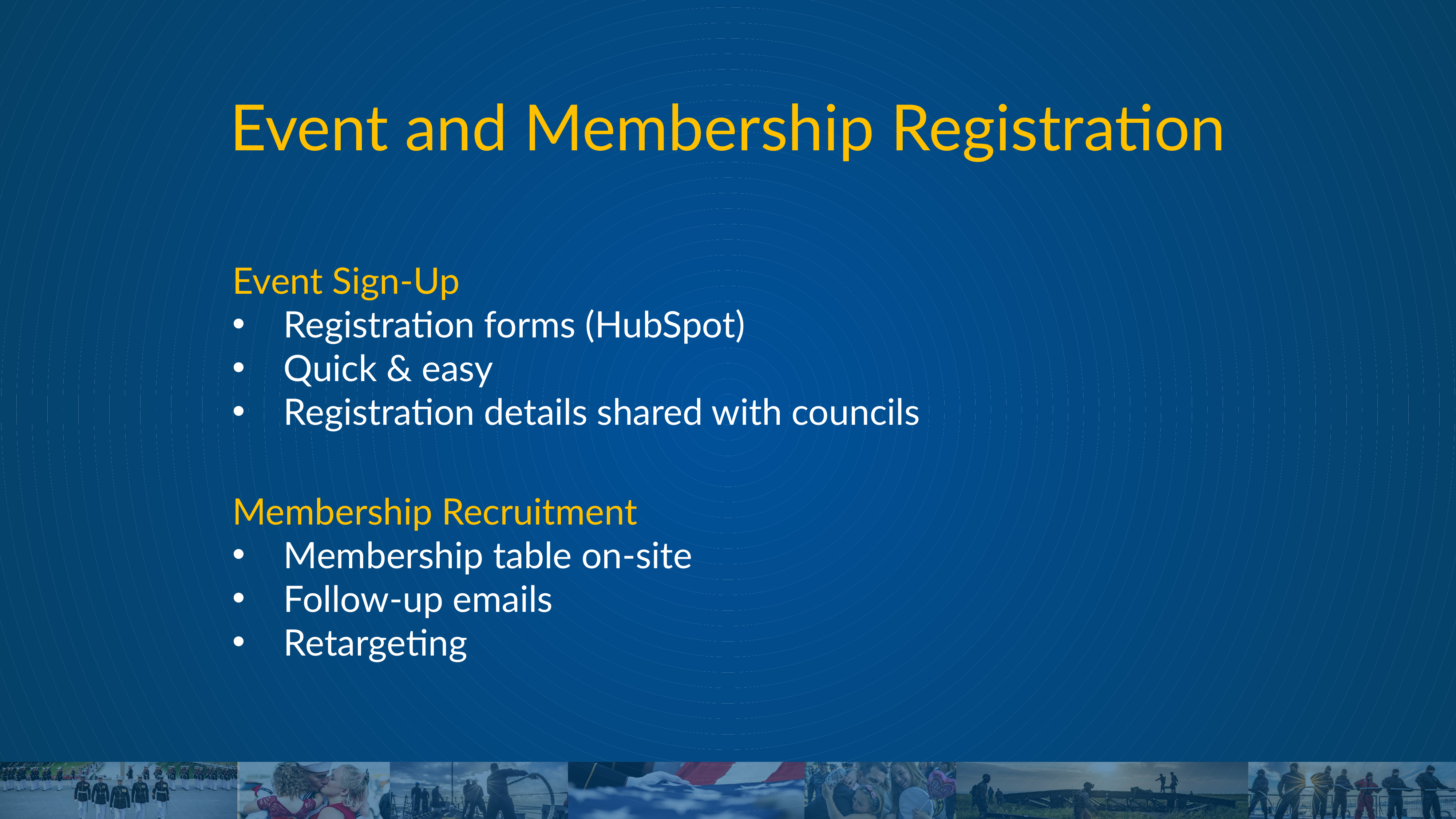

# Event and Membership Registration
Event Sign-Up
Registration forms (HubSpot)
Quick & easy
Registration details shared with councils

Membership Recruitment
Membership table on-site
Follow-up emails
Retargeting